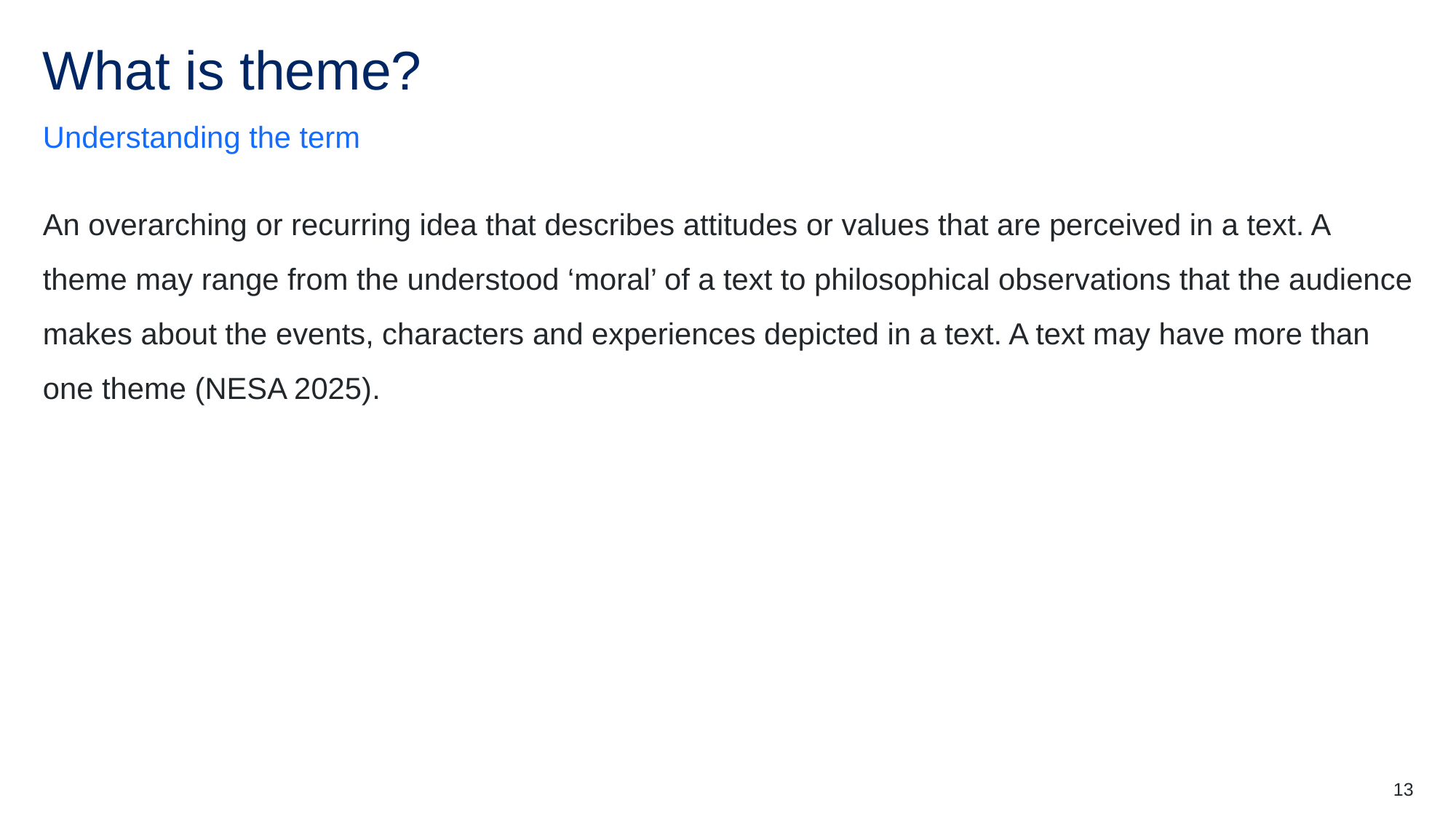

# What is theme?
Understanding the term
An overarching or recurring idea that describes attitudes or values that are perceived in a text. A theme may range from the understood ‘moral’ of a text to philosophical observations that the audience makes about the events, characters and experiences depicted in a text. A text may have more than one theme (NESA 2025).
13